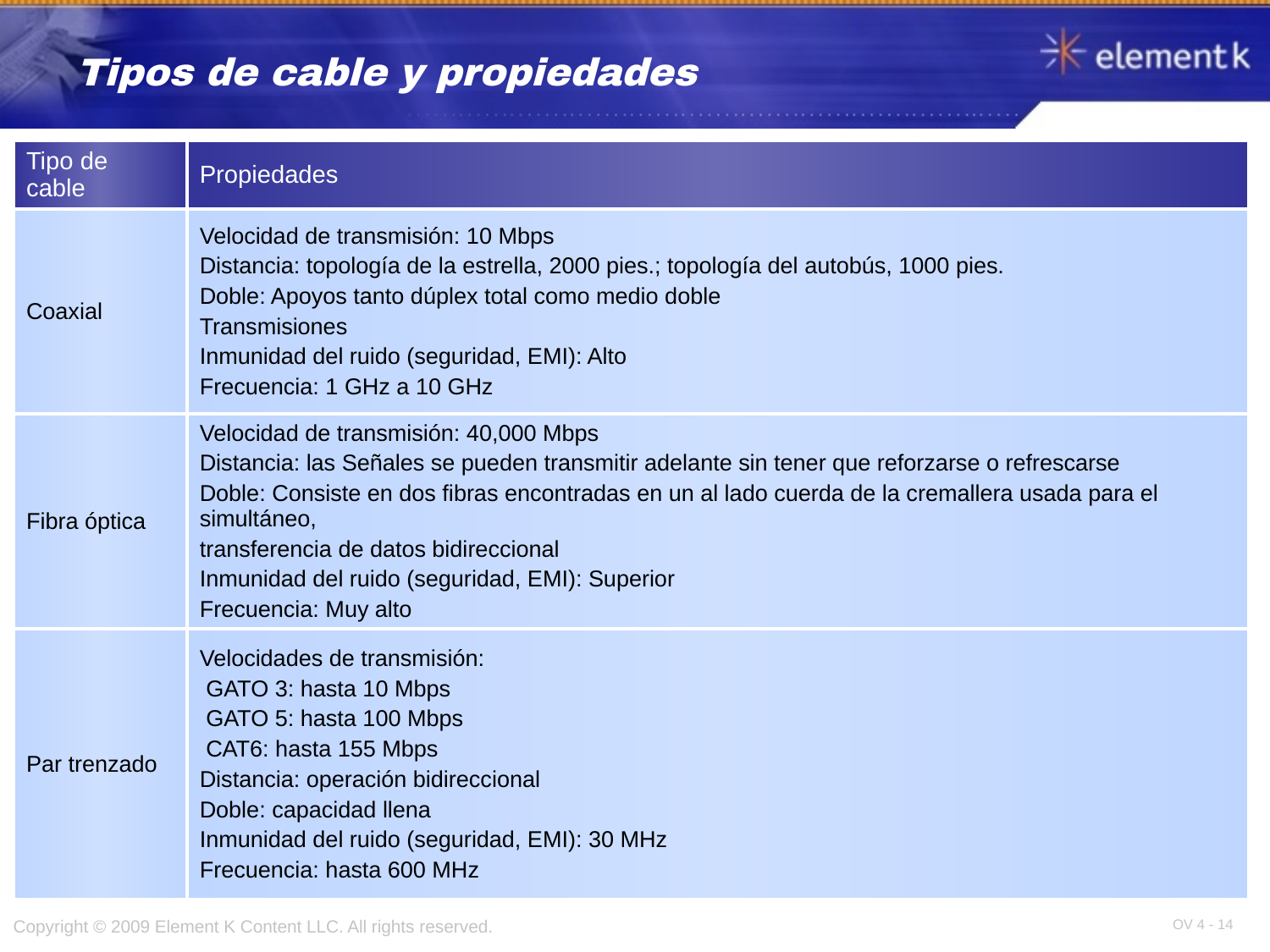

# Tipos de cable y propiedades
| Tipo de cable | Propiedades |
| --- | --- |
| Coaxial | Velocidad de transmisión: 10 Mbps Distancia: topología de la estrella, 2000 pies.; topología del autobús, 1000 pies. Doble: Apoyos tanto dúplex total como medio doble Transmisiones Inmunidad del ruido (seguridad, EMI): Alto Frecuencia: 1 GHz a 10 GHz |
| Fibra óptica | Velocidad de transmisión: 40,000 Mbps Distancia: las Señales se pueden transmitir adelante sin tener que reforzarse o refrescarse Doble: Consiste en dos fibras encontradas en un al lado cuerda de la cremallera usada para el simultáneo, transferencia de datos bidireccional Inmunidad del ruido (seguridad, EMI): Superior Frecuencia: Muy alto |
| Par trenzado | Velocidades de transmisión: GATO 3: hasta 10 Mbps GATO 5: hasta 100 Mbps CAT6: hasta 155 Mbps Distancia: operación bidireccional Doble: capacidad llena Inmunidad del ruido (seguridad, EMI): 30 MHz Frecuencia: hasta 600 MHz |